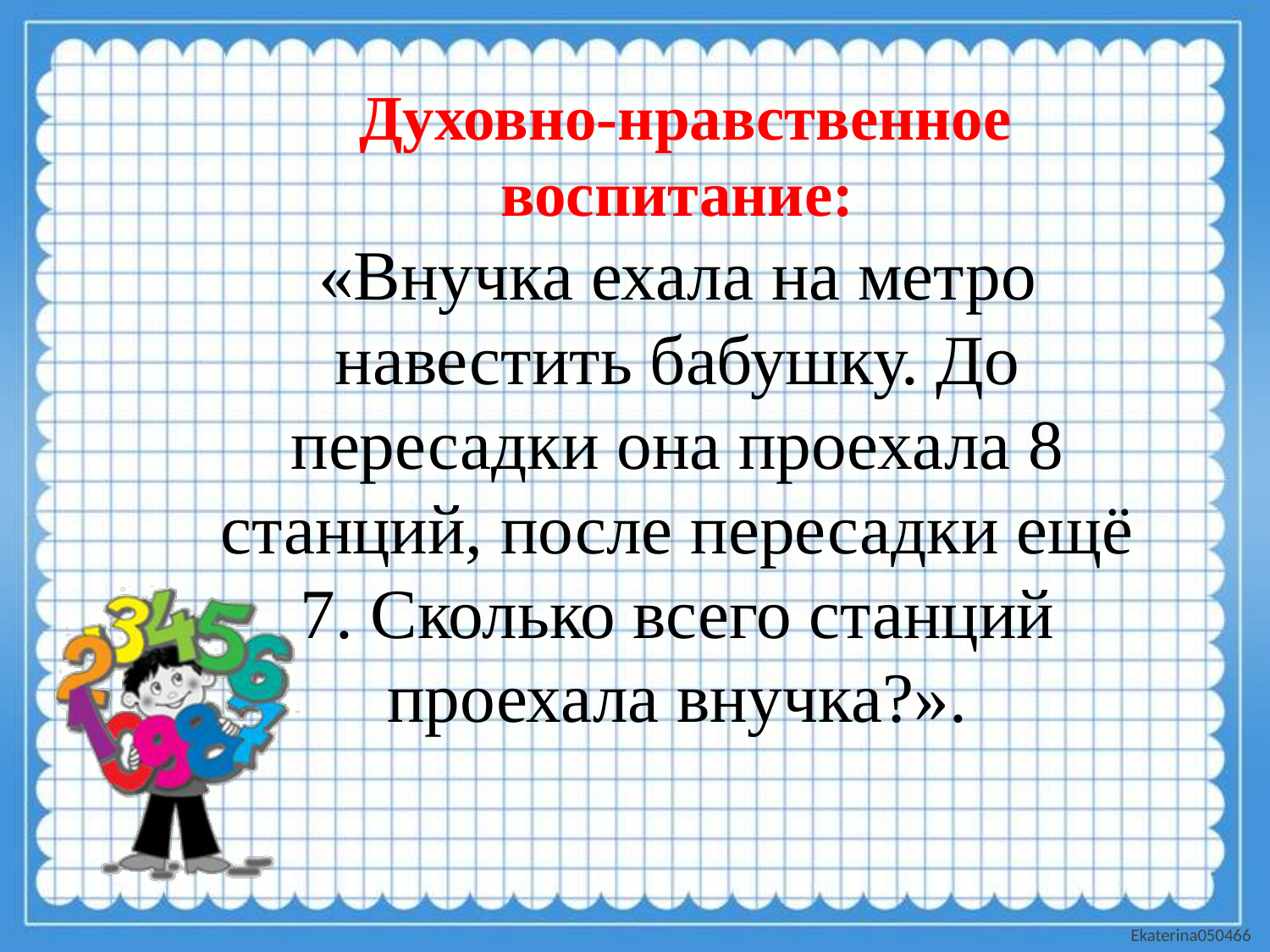

Духовно-нравственное воспитание:
«Внучка ехала на метро навестить бабушку. До пересадки она проехала 8 станций, после пересадки ещё 7. Сколько всего станций проехала внучка?».